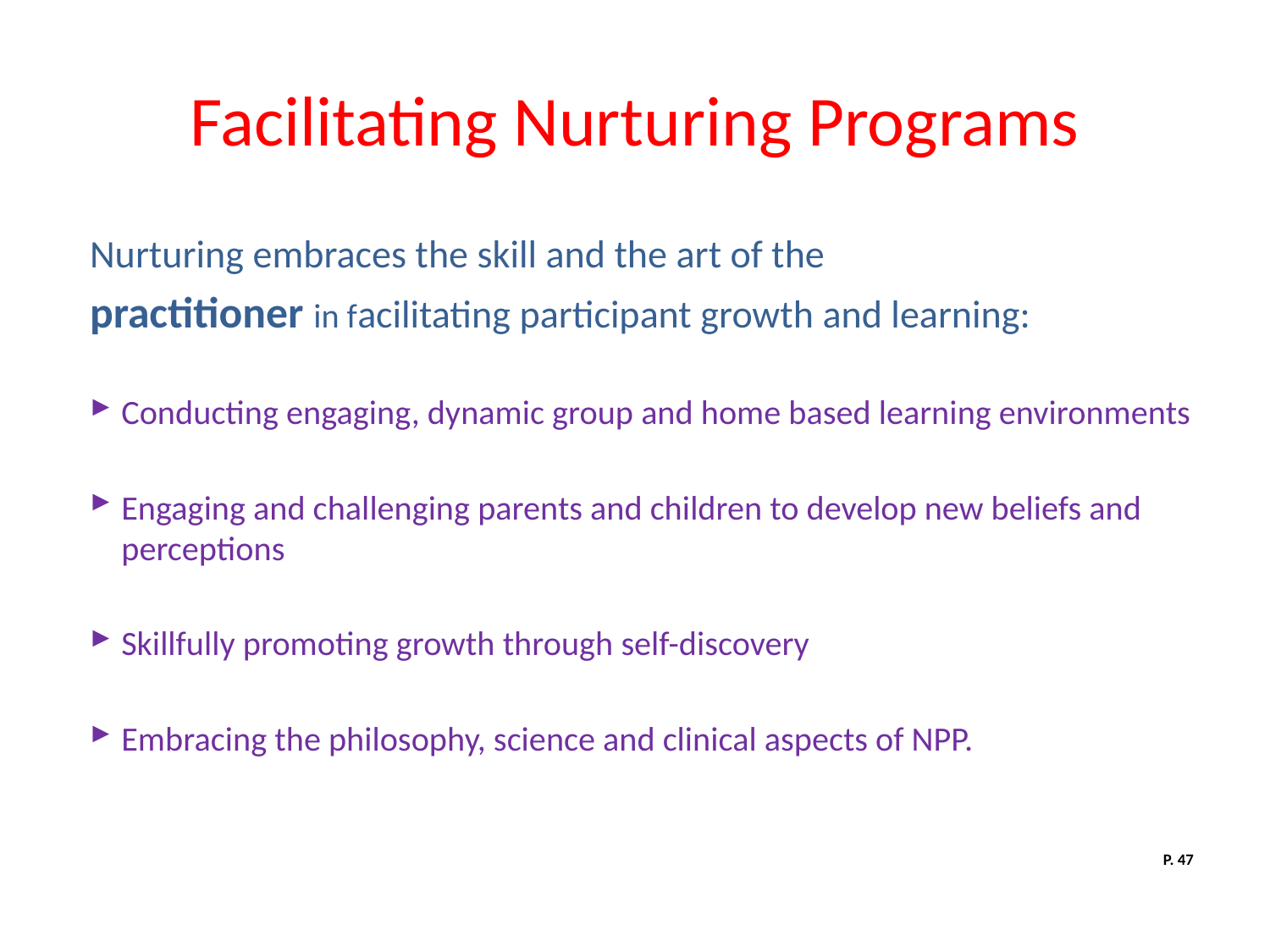

# Facilitating Nurturing Programs
Nurturing embraces the skill and the art of the
practitioner in facilitating participant growth and learning:

Conducting engaging, dynamic group and home based learning environments

Engaging and challenging parents and children to develop new beliefs and perceptions

Skillfully promoting growth through self-discovery

Embracing the philosophy, science and clinical aspects of NPP.

P. 47